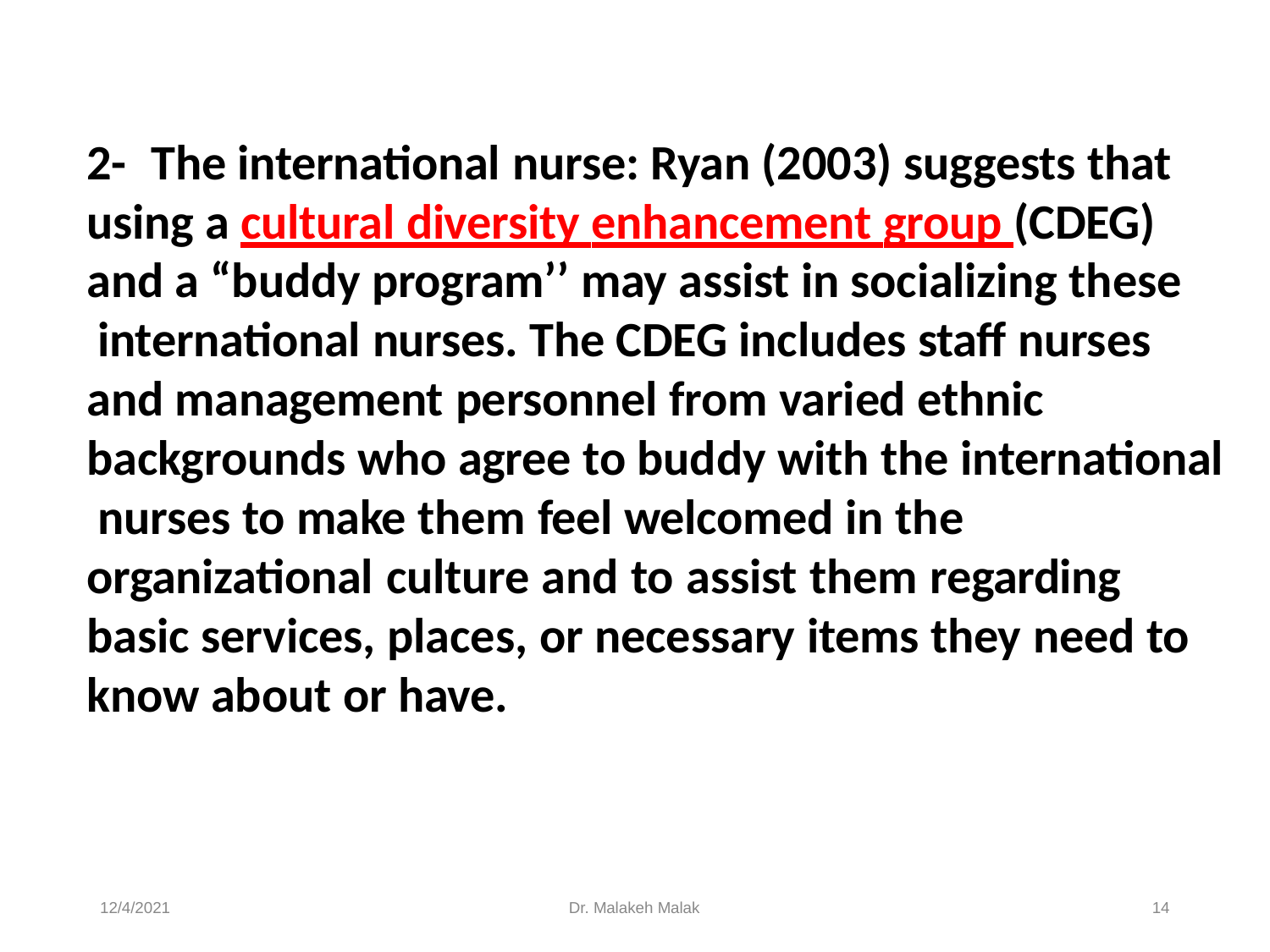

2-	The international nurse: Ryan (2003) suggests that  using a cultural diversity enhancement group (CDEG)  and a “buddy program’’ may assist in socializing these  international nurses. The CDEG includes staff nurses  and management personnel from varied ethnic
backgrounds who agree to buddy with the international  nurses to make them feel welcomed in the  organizational culture and to assist them regarding  basic services, places, or necessary items they need to  know about or have.
12/4/2021
Dr. Malakeh Malak
14